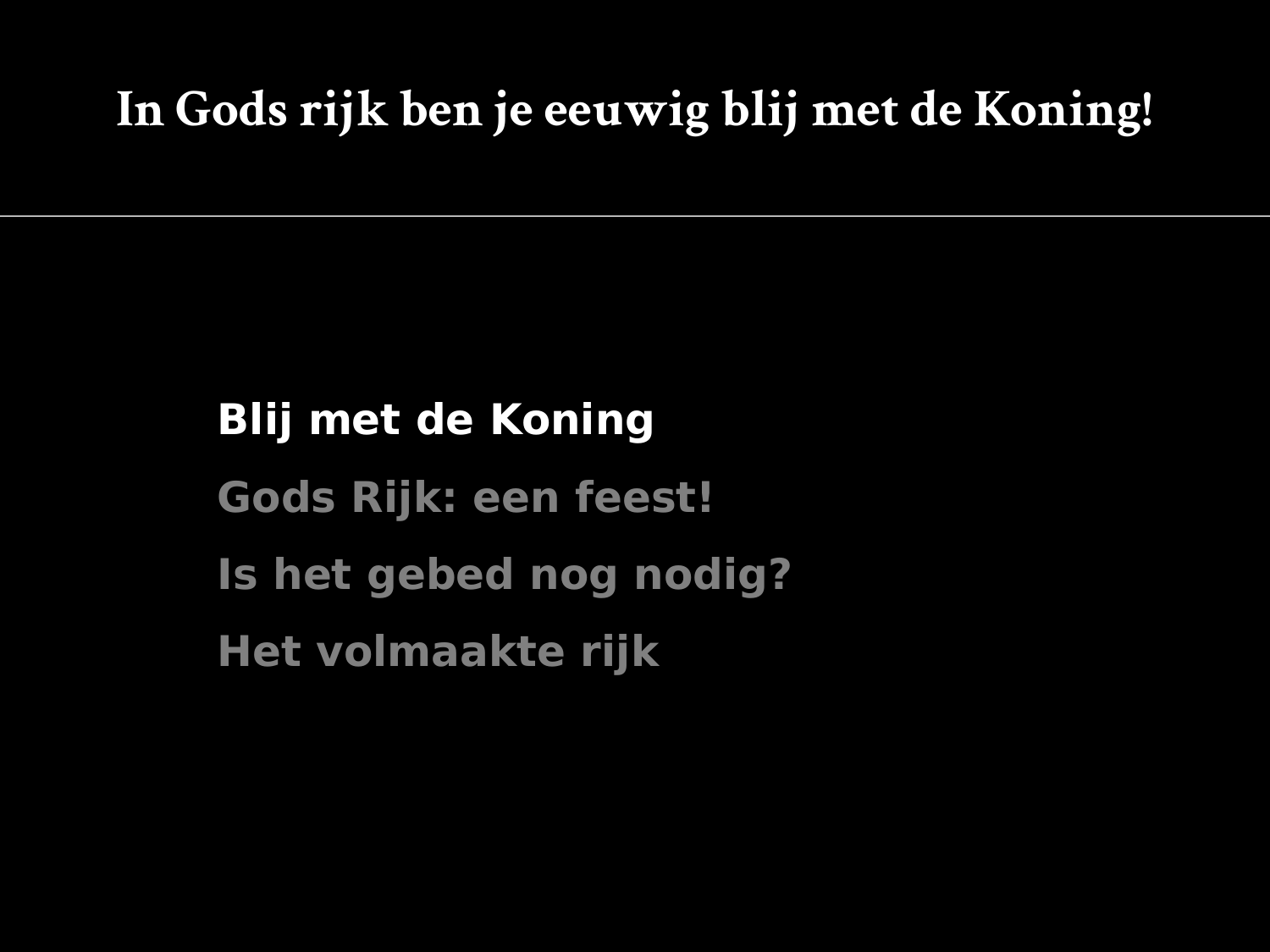

In Gods rijk ben je eeuwig blij met de Koning!

Blij met de Koning
Gods Rijk: een feest!
Is het gebed nog nodig?
Het volmaakte rijk